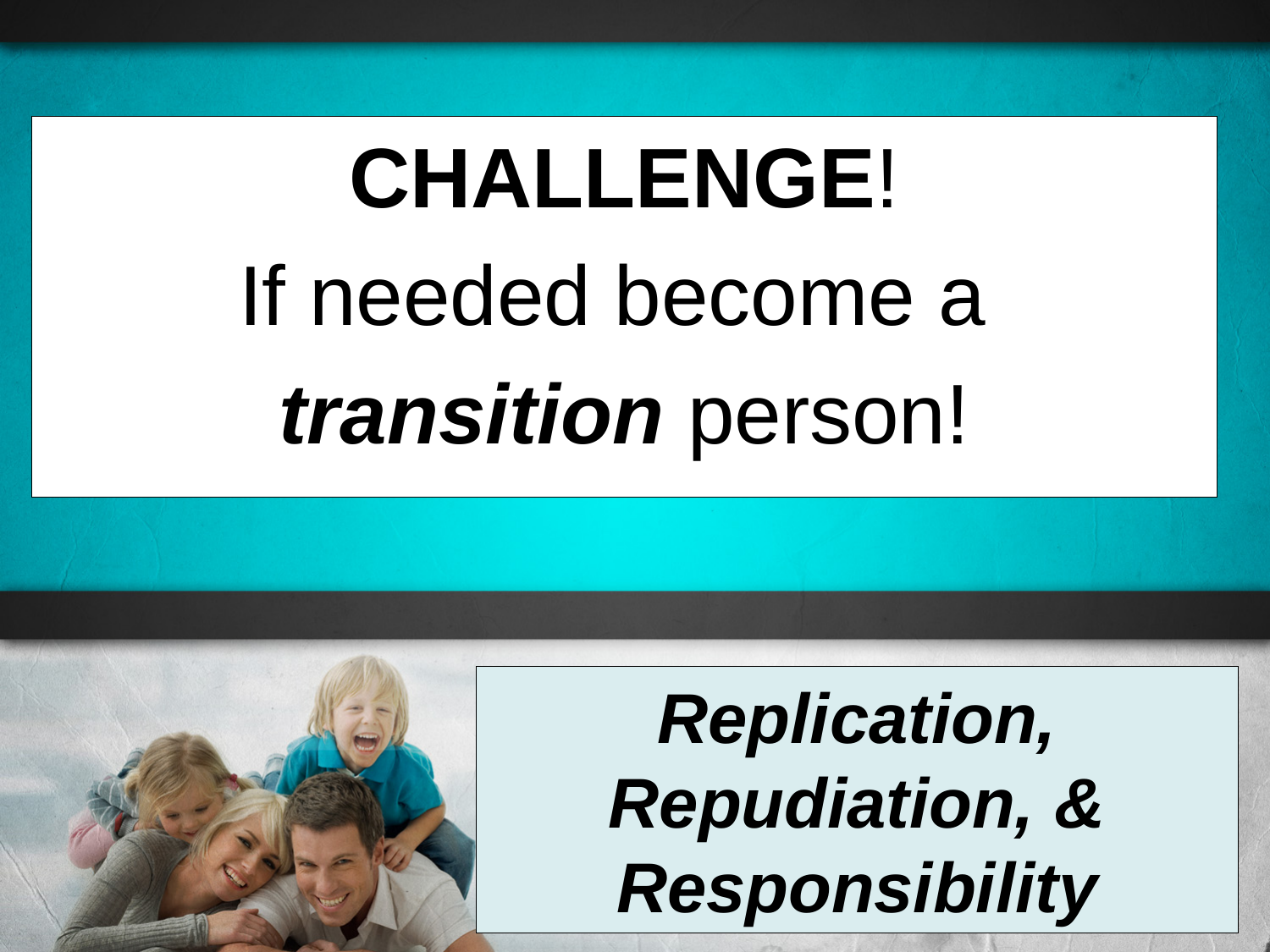

CHALLENGE!
If needed become a
transition person!

Replication,
Repudiation, &
Responsibility